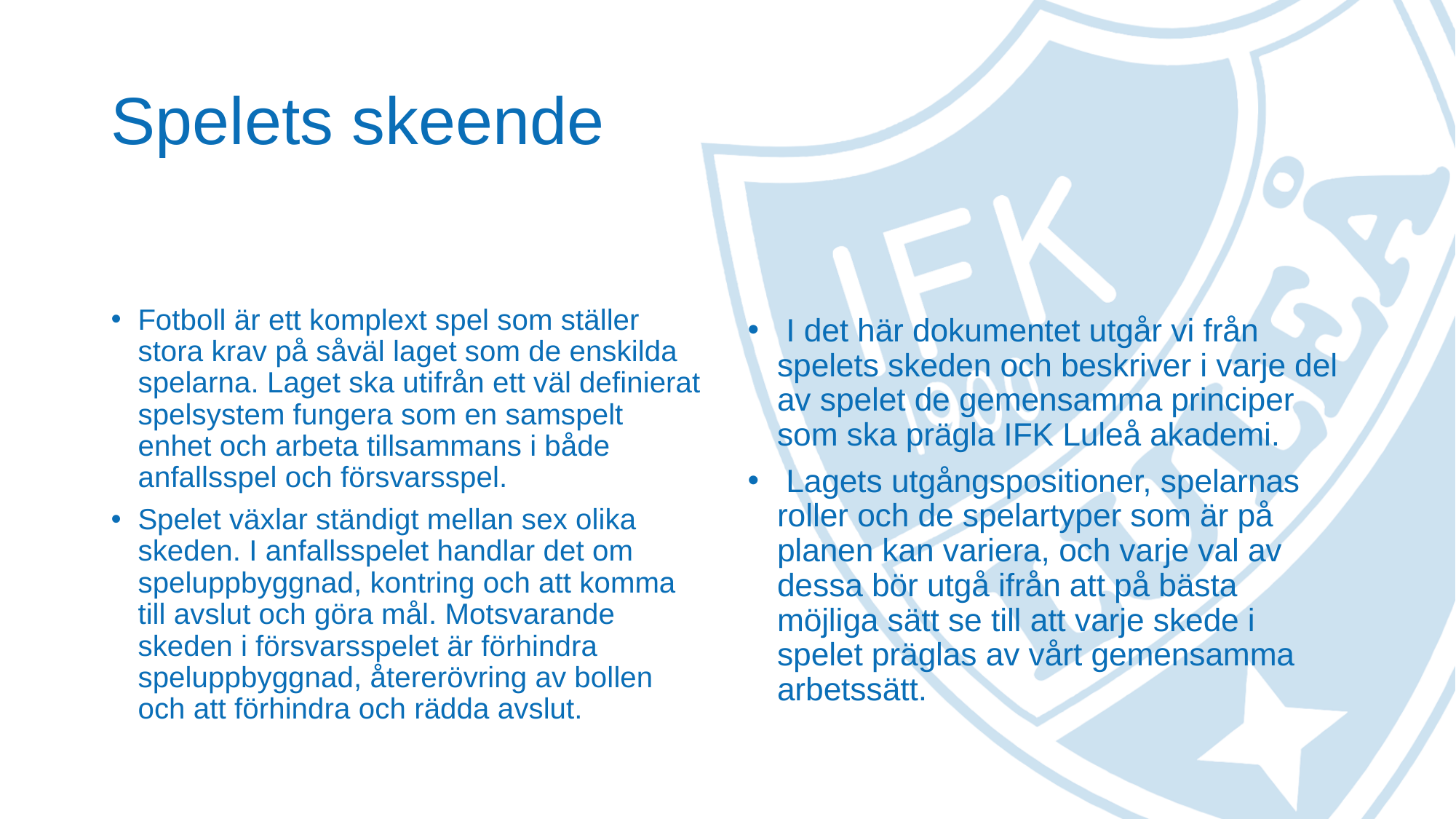

# Spelets skeende
Fotboll är ett komplext spel som ställer stora krav på såväl laget som de enskilda spelarna. Laget ska utifrån ett väl definierat spelsystem fungera som en samspelt enhet och arbeta tillsammans i både anfallsspel och försvarsspel.
Spelet växlar ständigt mellan sex olika skeden. I anfallsspelet handlar det om speluppbyggnad, kontring och att komma till avslut och göra mål. Motsvarande skeden i försvarsspelet är förhindra speluppbyggnad, återerövring av bollen och att förhindra och rädda avslut.
 I det här dokumentet utgår vi från spelets skeden och beskriver i varje del av spelet de gemensamma principer som ska prägla IFK Luleå akademi.
 Lagets utgångspositioner, spelarnas roller och de spelartyper som är på planen kan variera, och varje val av dessa bör utgå ifrån att på bästa möjliga sätt se till att varje skede i spelet präglas av vårt gemensamma arbetssätt.